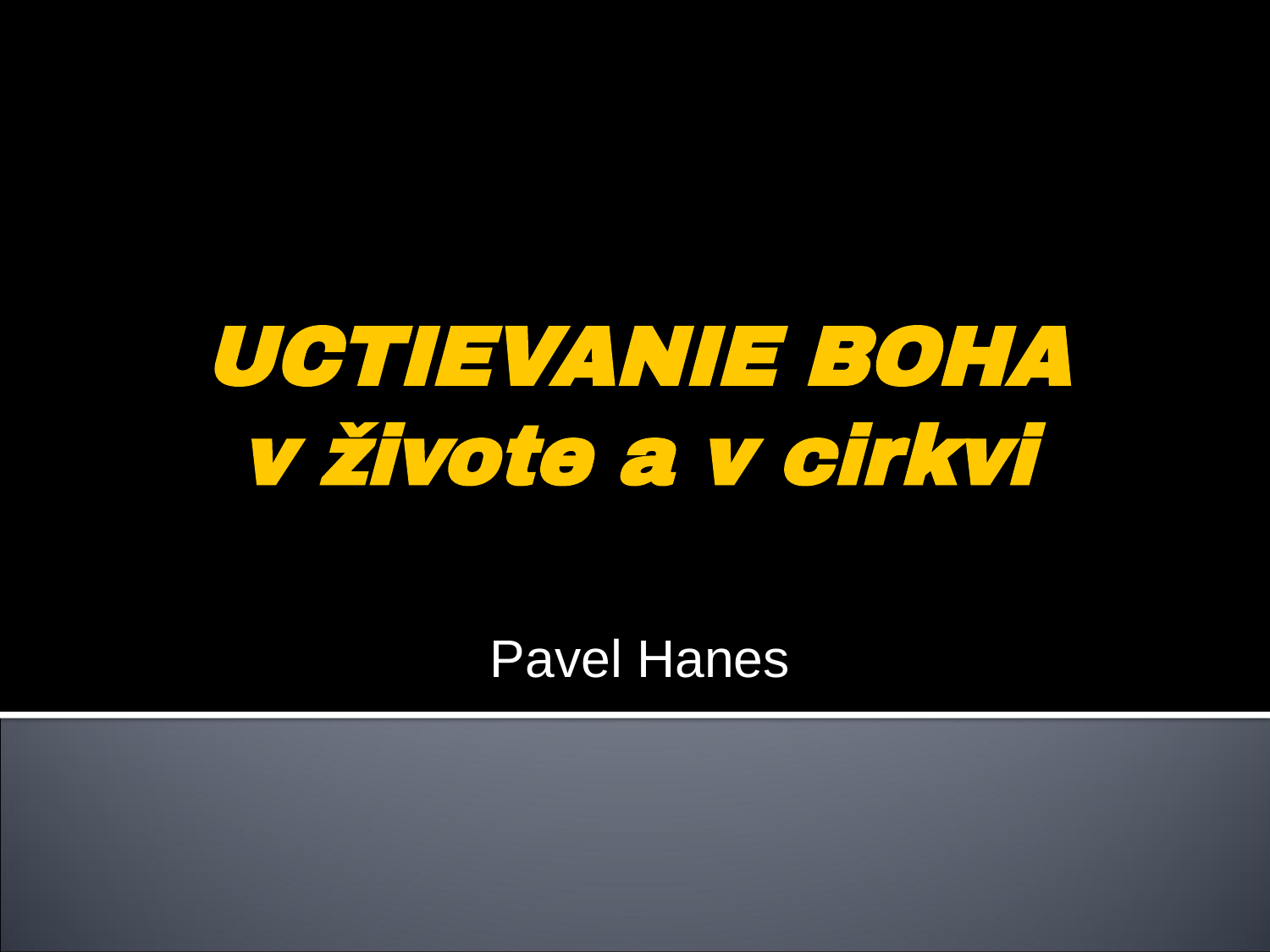

UCTIEVANIE BOHA
v živote a v cirkvi
Pavel Hanes